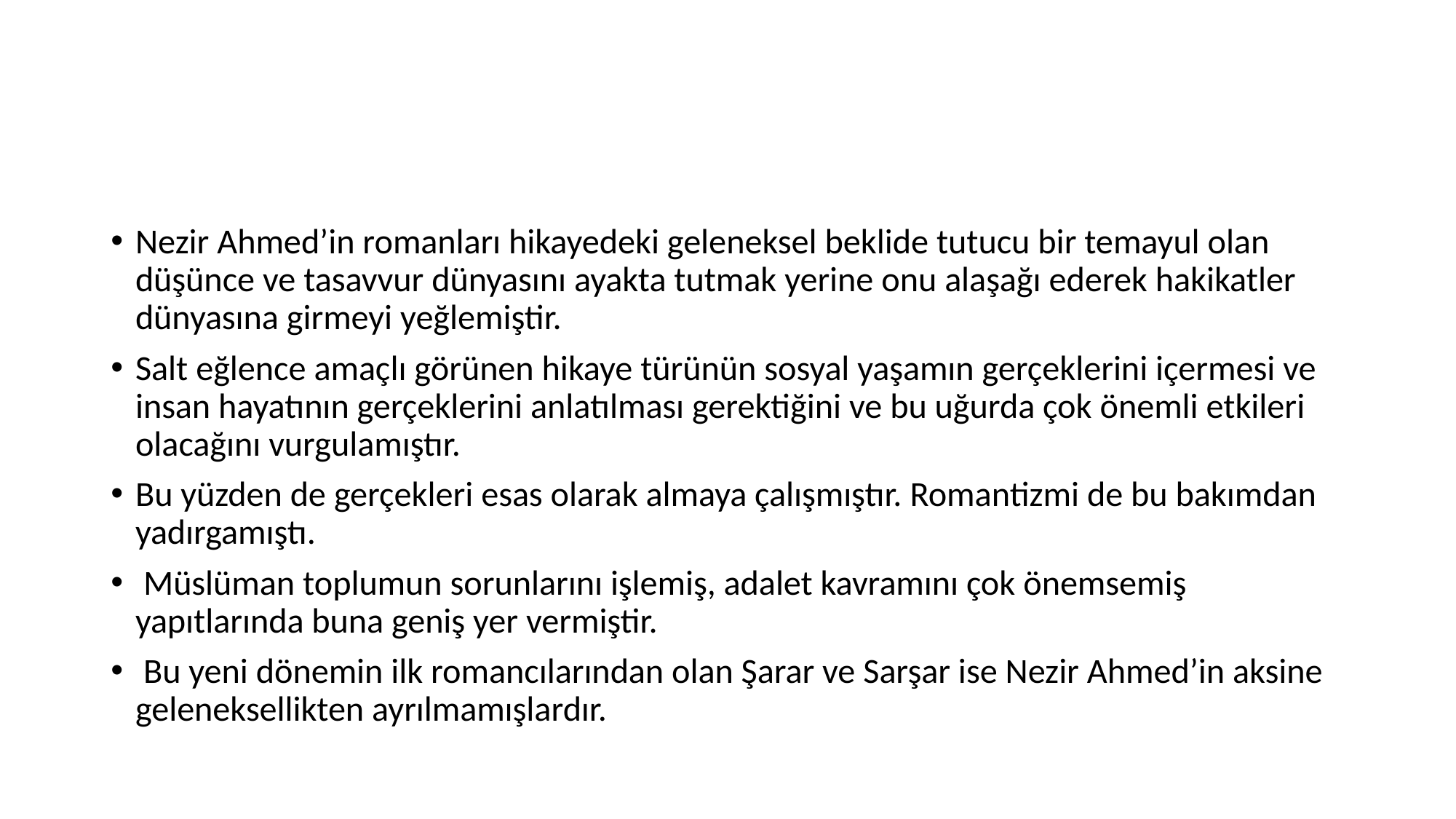

#
Nezir Ahmed’in romanları hikayedeki geleneksel beklide tutucu bir temayul olan düşünce ve tasavvur dünyasını ayakta tutmak yerine onu alaşağı ederek hakikatler dünyasına girmeyi yeğlemiştir.
Salt eğlence amaçlı görünen hikaye türünün sosyal yaşamın gerçeklerini içermesi ve insan hayatının gerçeklerini anlatılması gerektiğini ve bu uğurda çok önemli etkileri olacağını vurgulamıştır.
Bu yüzden de gerçekleri esas olarak almaya çalışmıştır. Romantizmi de bu bakımdan yadırgamıştı.
 Müslüman toplumun sorunlarını işlemiş, adalet kavramını çok önemsemiş yapıtlarında buna geniş yer vermiştir.
 Bu yeni dönemin ilk romancılarından olan Şarar ve Sarşar ise Nezir Ahmed’in aksine geleneksellikten ayrılmamışlardır.